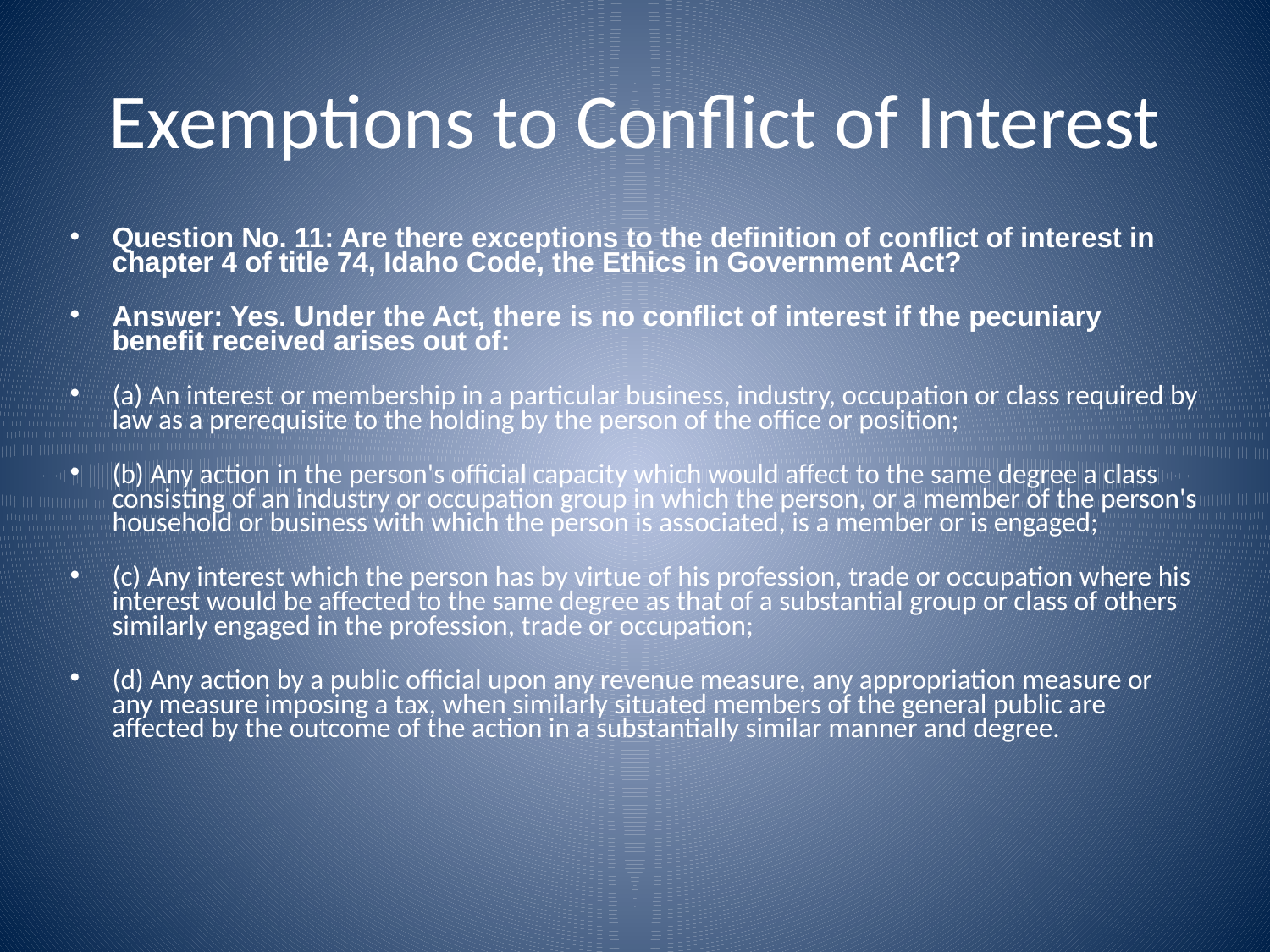

# Exemptions to Conflict of Interest
Question No. 11: Are there exceptions to the definition of conflict of interest in chapter 4 of title 74, Idaho Code, the Ethics in Government Act?
Answer: Yes. Under the Act, there is no conflict of interest if the pecuniary benefit received arises out of:
(a) An interest or membership in a particular business, industry, occupation or class required by law as a prerequisite to the holding by the person of the office or position;
(b) Any action in the person's official capacity which would affect to the same degree a class consisting of an industry or occupation group in which the person, or a member of the person's household or business with which the person is associated, is a member or is engaged;
(c) Any interest which the person has by virtue of his profession, trade or occupation where his interest would be affected to the same degree as that of a substantial group or class of others similarly engaged in the profession, trade or occupation;
(d) Any action by a public official upon any revenue measure, any appropriation measure or any measure imposing a tax, when similarly situated members of the general public are affected by the outcome of the action in a substantially similar manner and degree.